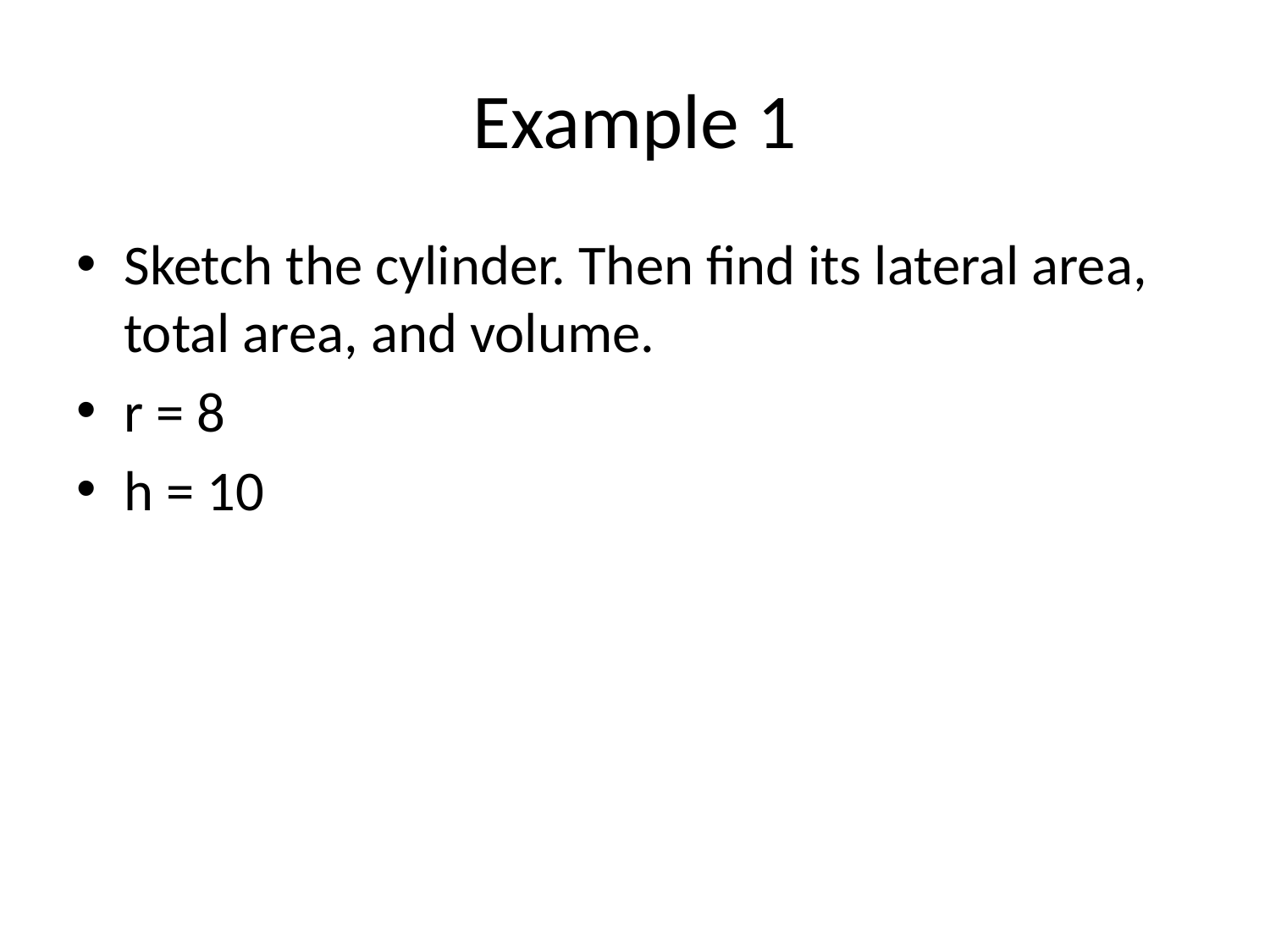

# Example 1
Sketch the cylinder. Then find its lateral area, total area, and volume.
r = 8
h = 10